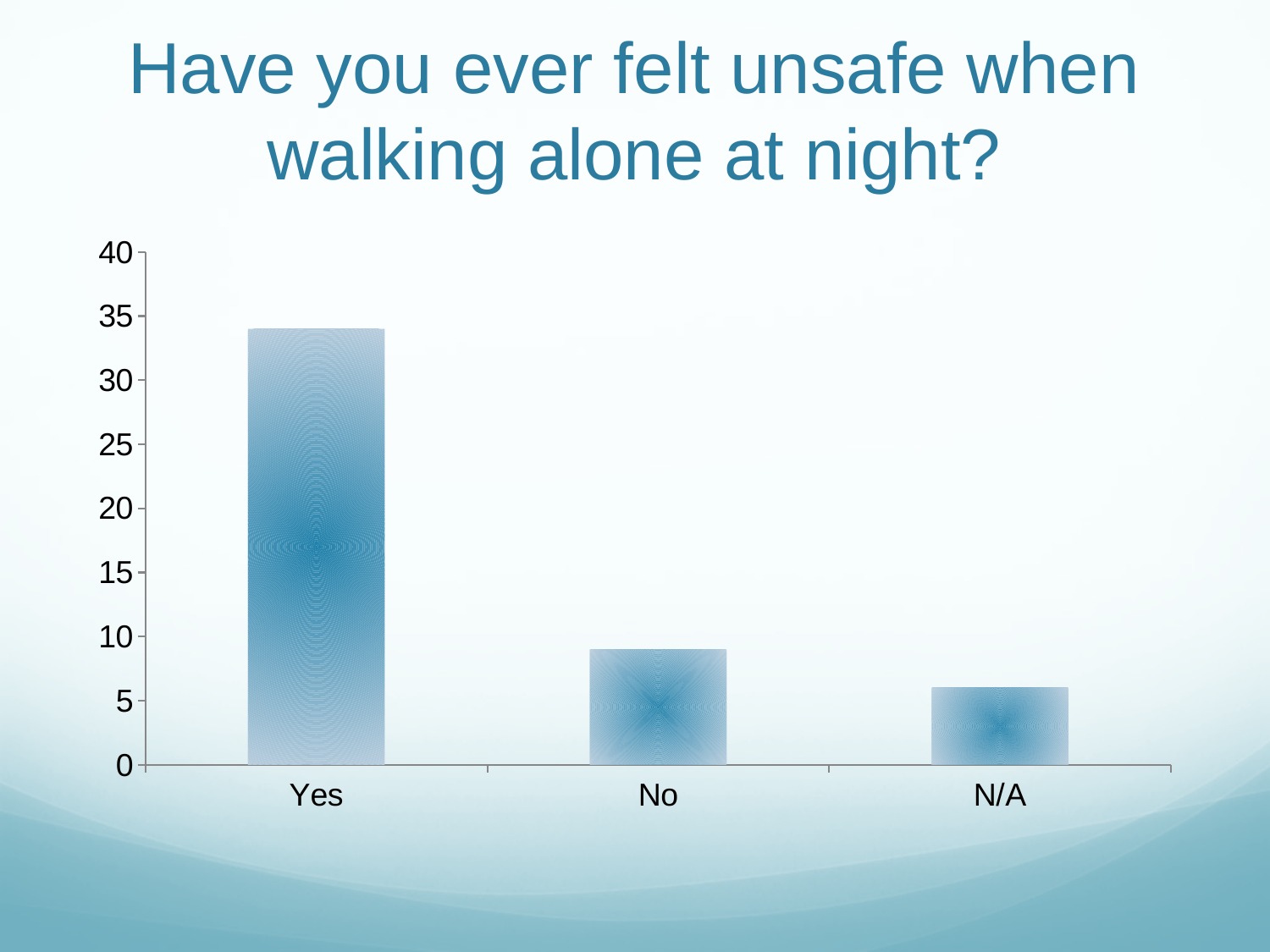

# Have you ever felt unsafe when walking alone at night?

### Chart

| Category | Series 1 |
|---|---|
| Yes | 34.0 |
| No | 9.0 |
| N/A | 6.0 |